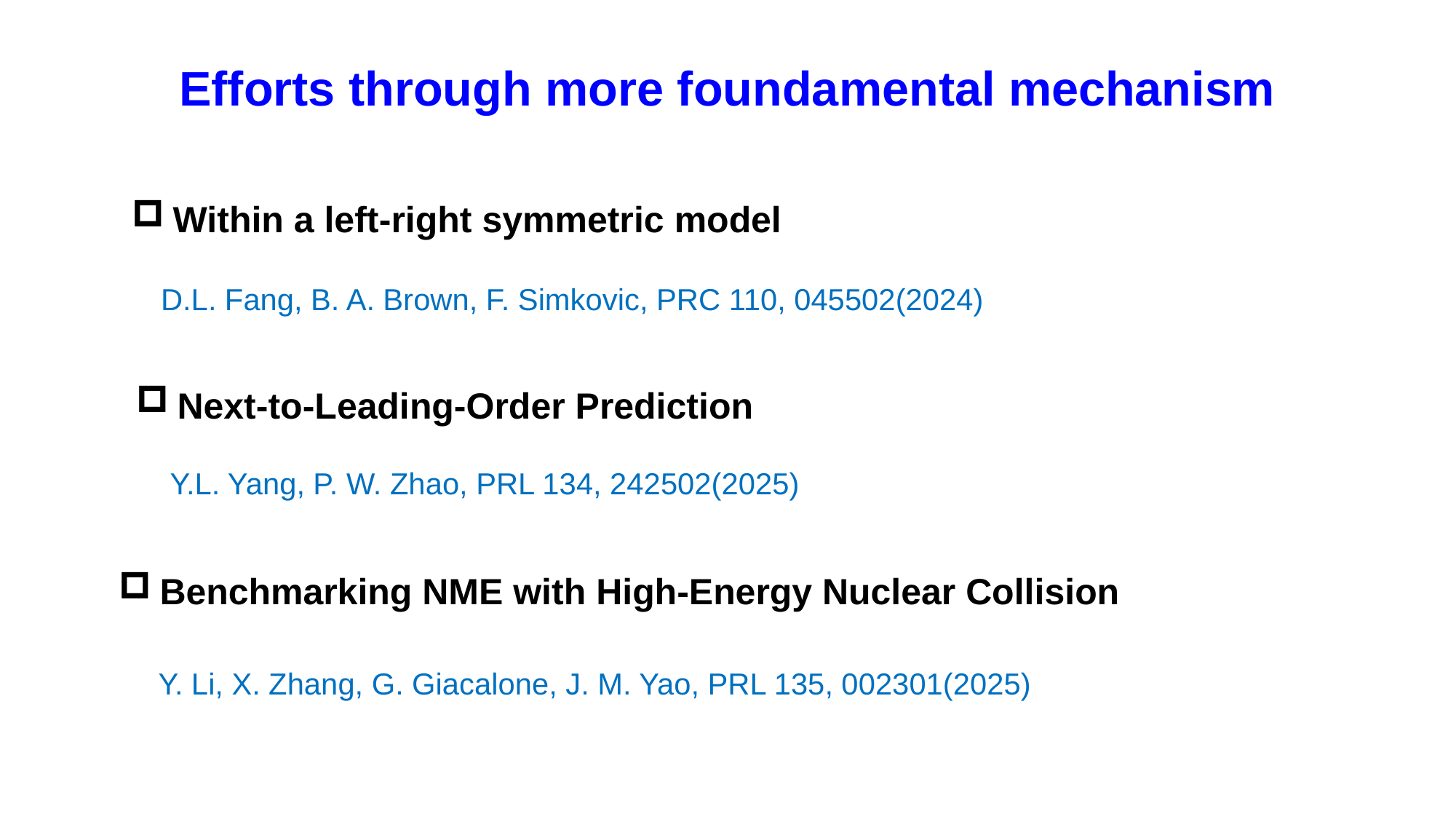

Efforts through more foundamental mechanism
Within a left-right symmetric model
D.L. Fang, B. A. Brown, F. Simkovic, PRC 110, 045502(2024)

Next-to-Leading-Order Prediction
Y.L. Yang, P. W. Zhao, PRL 134, 242502(2025)
Benchmarking NME with High-Energy Nuclear Collision
Y. Li, X. Zhang, G. Giacalone, J. M. Yao, PRL 135, 002301(2025)